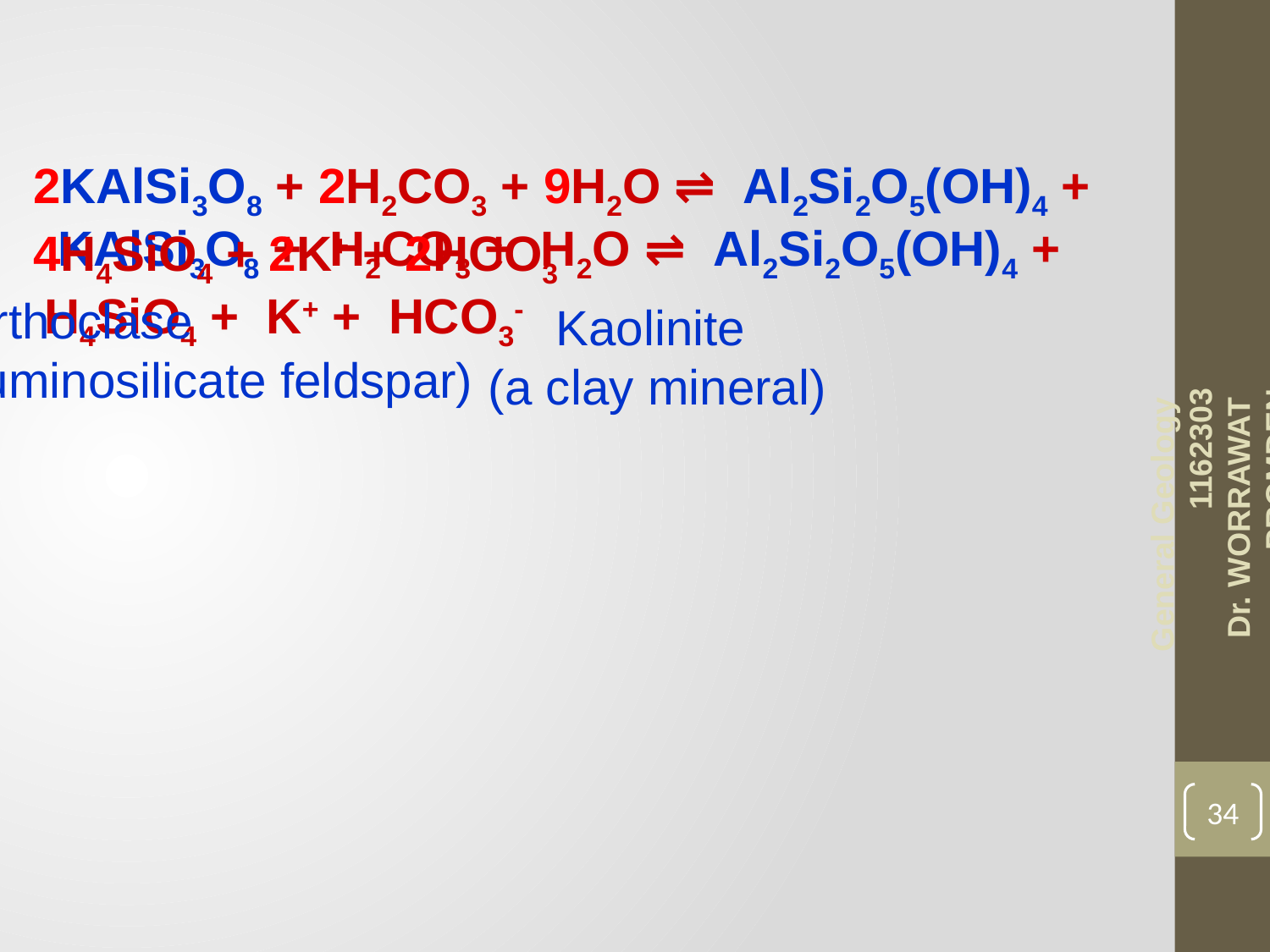

2KAlSi3O8 + 2H2CO3 + 9H2O ⇌  Al2Si2O5(OH)4 + 4H4SiO4 + 2K+ + 2HCO3-
 KAlSi3O8 +  H2CO3 +  H2O ⇌  Al2Si2O5(OH)4 +  H4SiO4 +  K+ +  HCO3-
  Orthoclase
(aluminosilicate feldspar)
Kaolinite
(a clay mineral)
General Geology  1162303
Dr. WORRAWAT  PROMDEN
34